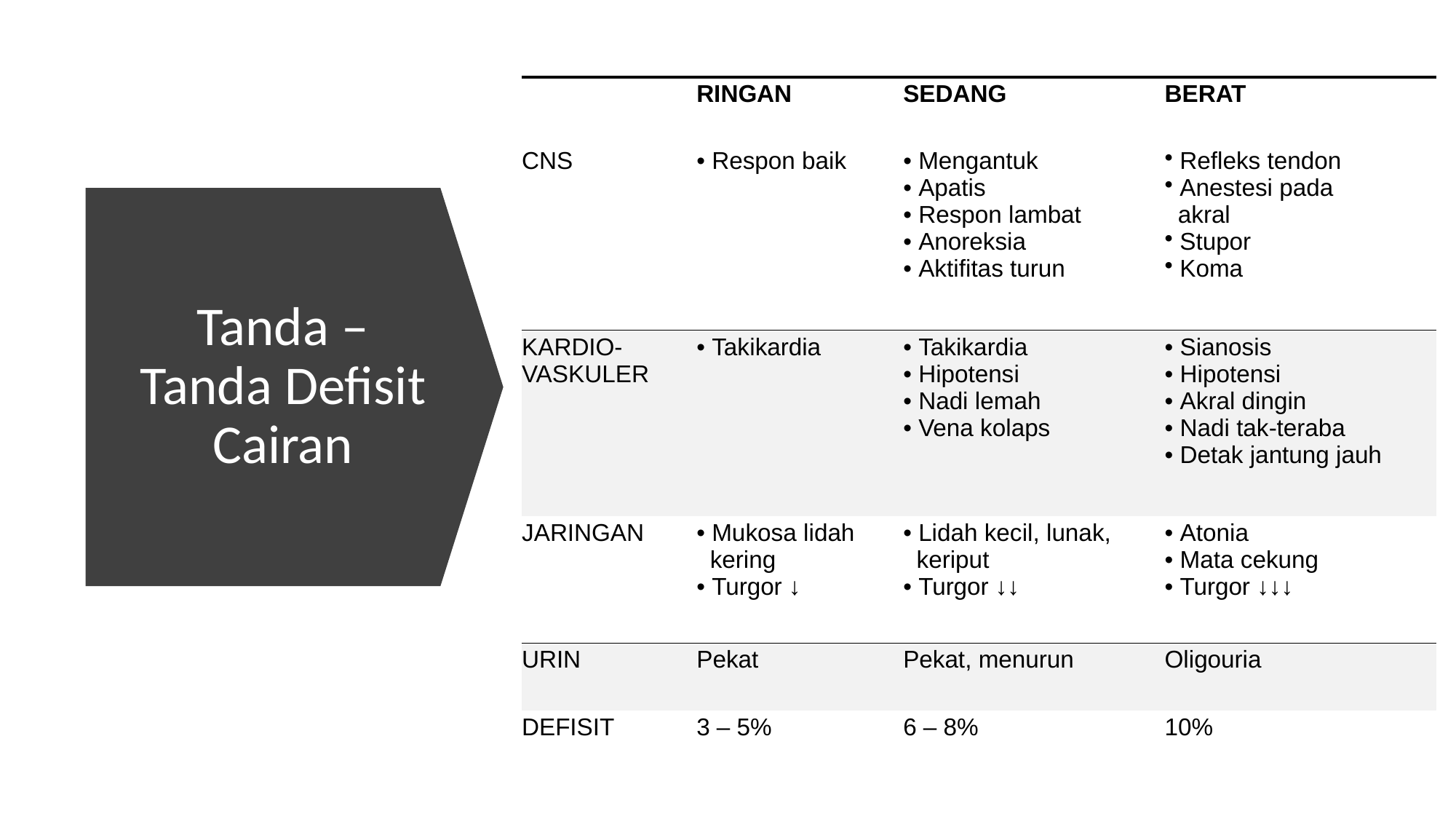

|  | RINGAN | SEDANG | BERAT |
| --- | --- | --- | --- |
| CNS | • Respon baik | • Mengantuk • Apatis • Respon lambat • Anoreksia • Aktifitas turun | Refleks tendon Anestesi pada akral Stupor Koma |
| KARDIO- VASKULER | • Takikardia | • Takikardia • Hipotensi • Nadi lemah • Vena kolaps | • Sianosis • Hipotensi • Akral dingin • Nadi tak-teraba • Detak jantung jauh |
| JARINGAN | • Mukosa lidah kering • Turgor ↓ | • Lidah kecil, lunak, keriput • Turgor ↓↓ | • Atonia • Mata cekung • Turgor ↓↓↓ |
| URIN | Pekat | Pekat, menurun | Oligouria |
| DEFISIT | 3 – 5% | 6 – 8% | 10% |

# Tanda –Tanda Defisit Cairan